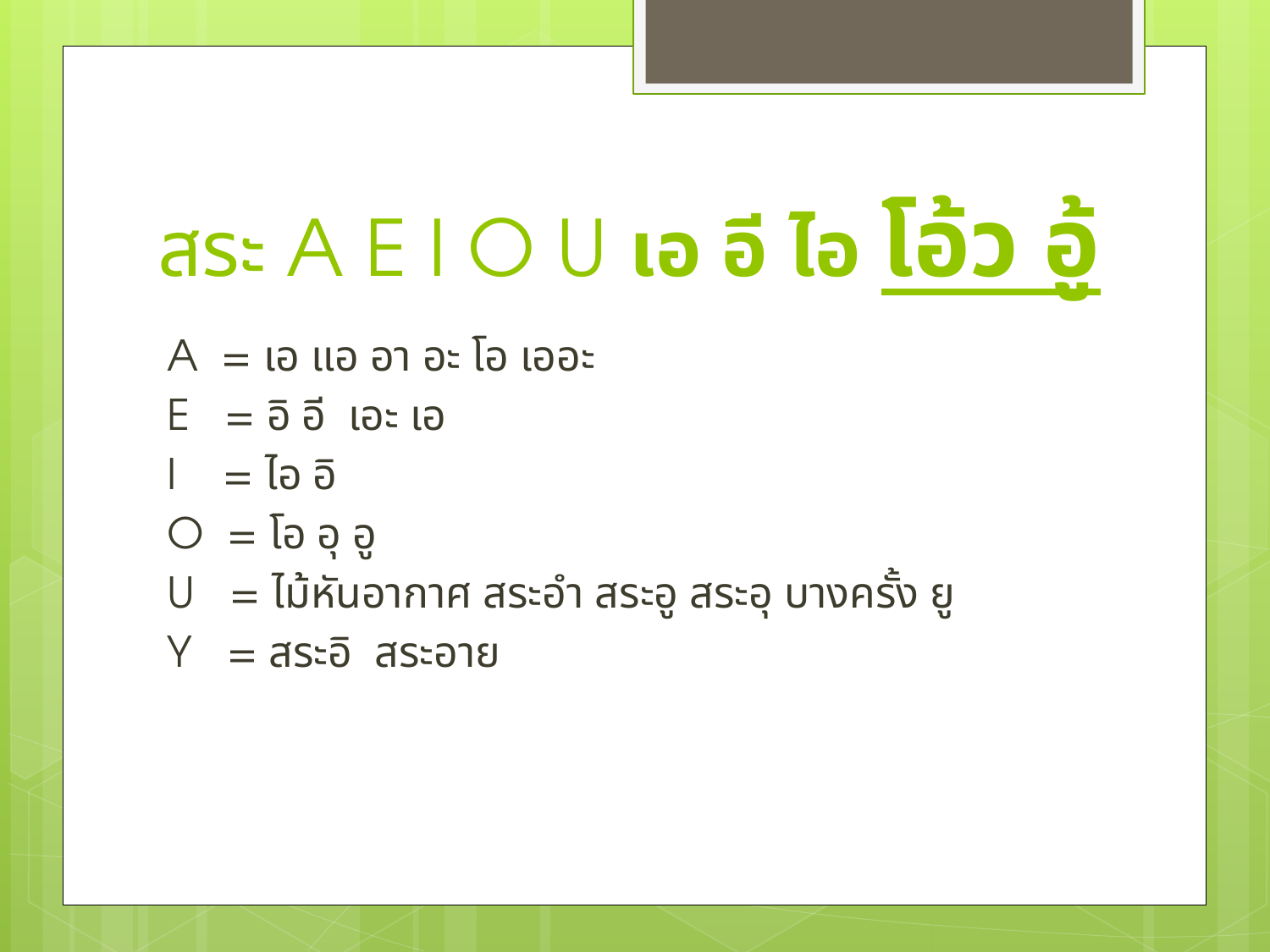

# สระ A E I O U เอ อี ไอ โอ้ว อู้
A  = เอ แอ อา อะ โอ เออะ
E   = อิ อี  เอะ เอ
I    = ไอ อิ
O  = โอ อุ อู
U   = ไม้หันอากาศ สระอำ สระอู สระอุ บางครั้ง ยู
Y   = สระอิ  สระอาย